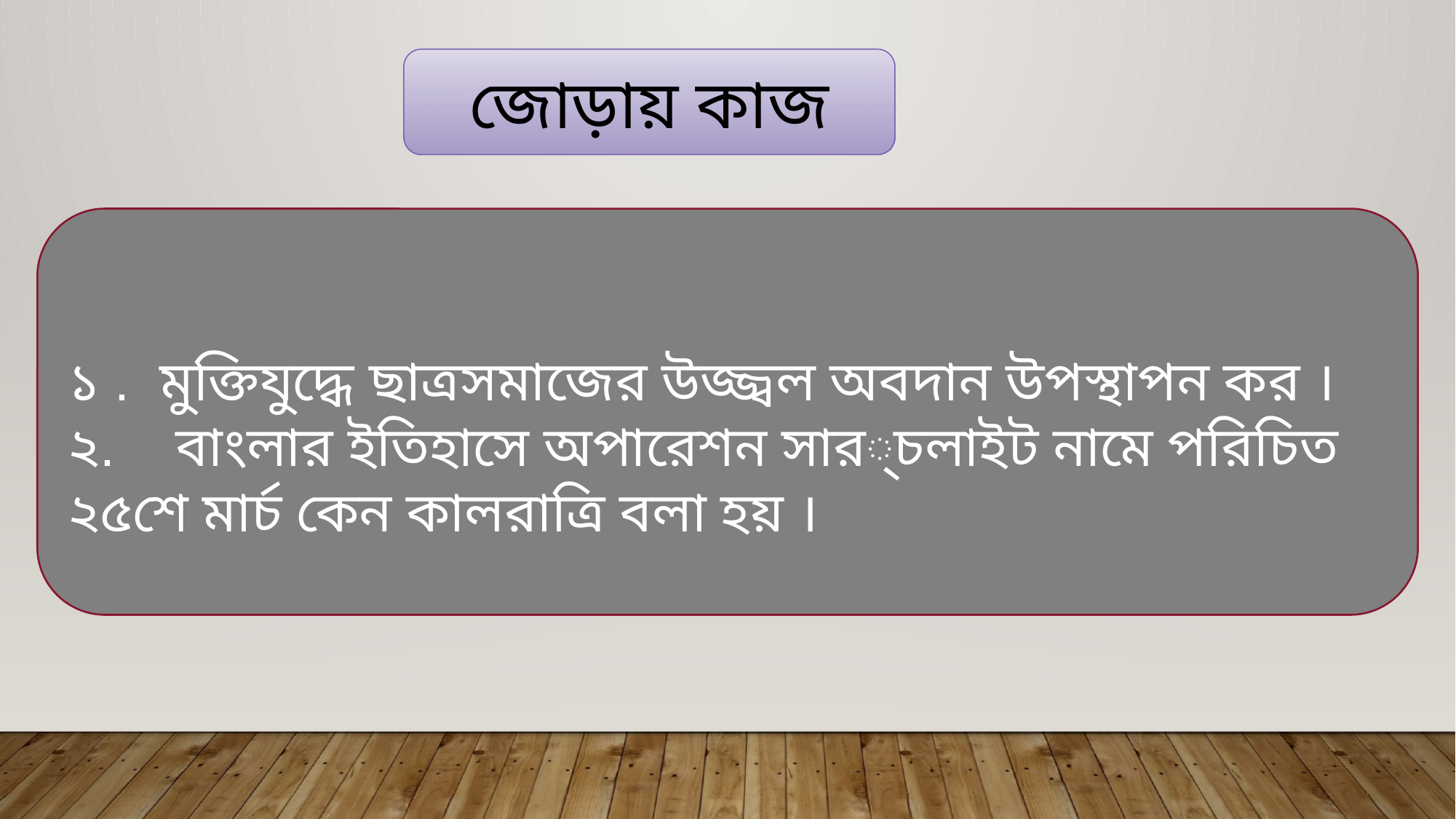

জোড়ায় কাজ

১ .  মুক্তিযুদ্ধে ছাত্রসমাজের উজ্জ্বল অবদান উপস্থাপন কর ।
২.    বাংলার ইতিহাসে অপারেশন সার্চলাইট নামে পরিচিত ২৫শে মার্চ কেন কালরাত্রি বলা হয় ।